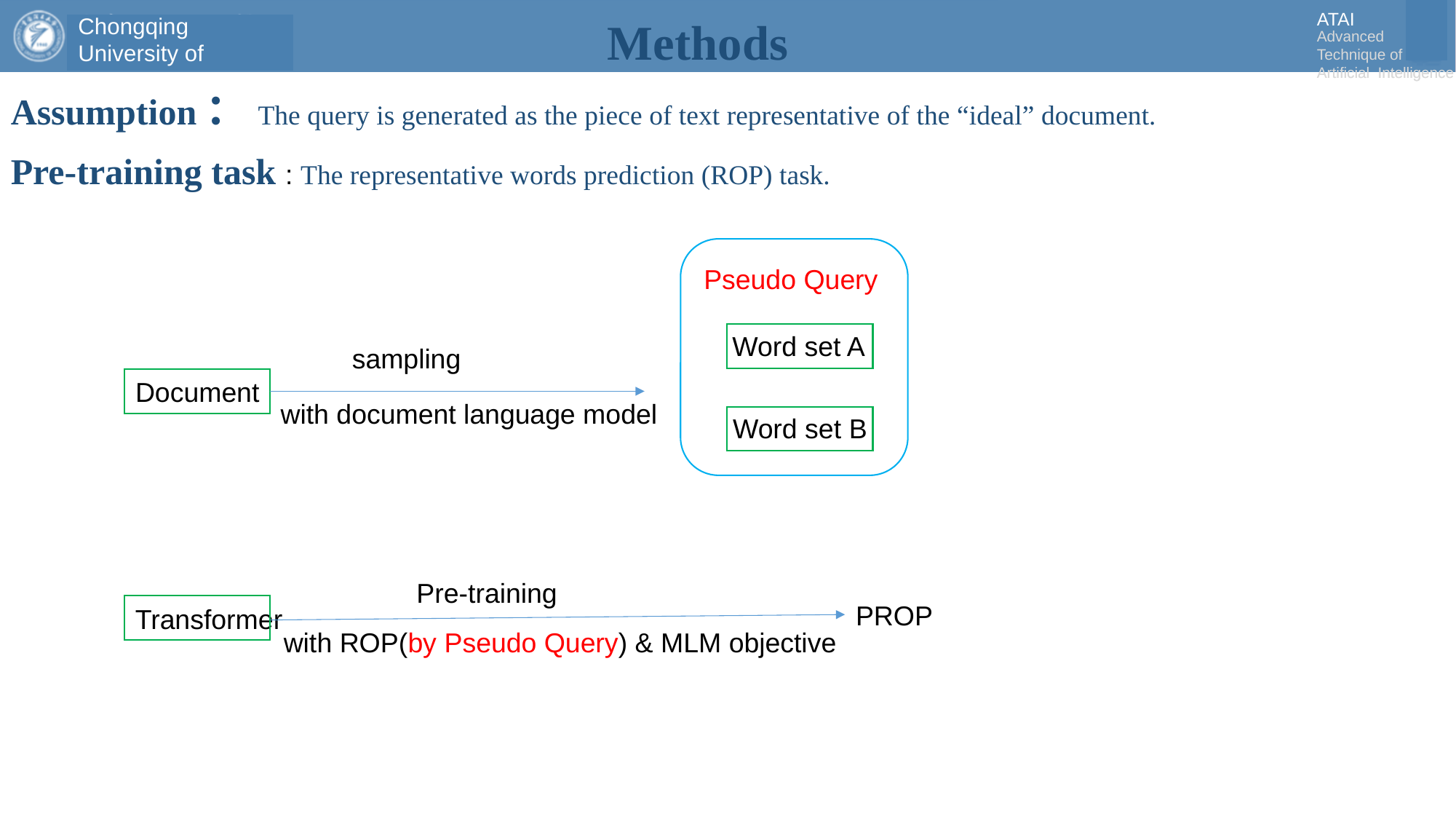

# Methods
Assumption：The query is generated as the piece of text representative of the “ideal” document.
Pre-training task : The representative words prediction (ROP) task.

 Pseudo Query
Word set A

sampling
Document

with document language model
Word set B

Pre-training
PROP

Transformer
with ROP(by Pseudo Query) & MLM objective